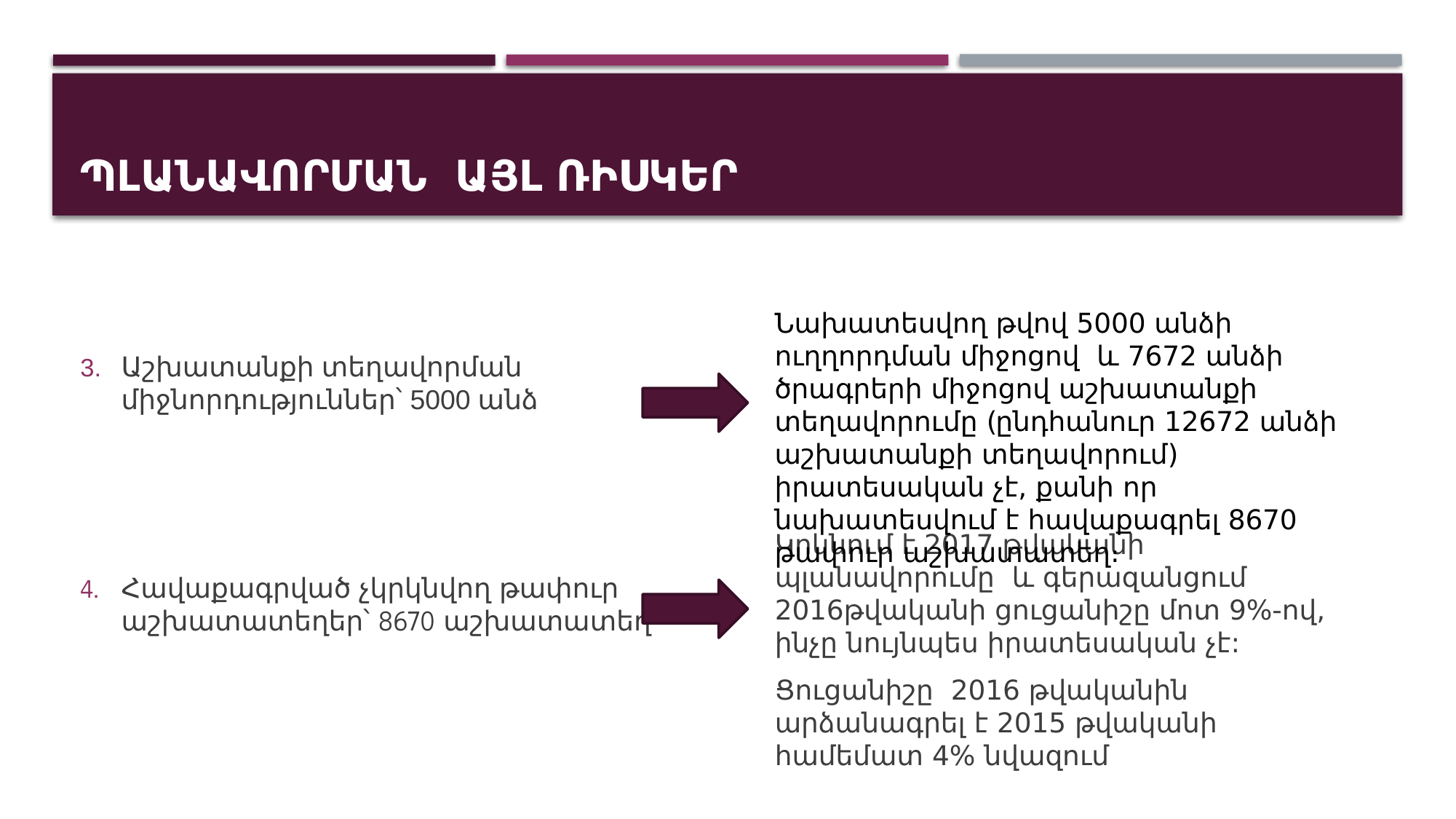

# Պլանավորման  այլ ռիսկեր

Նախատեսվող թվով 5000 անձի ուղղորդման միջոցով  և 7672 անձի ծրագրերի միջոցով աշխատանքի տեղավորումը (ընդհանուր 12672 անձի աշխատանքի տեղավորում) իրատեսական չէ, քանի որ նախատեսվում է հավաքագրել 8670 թափուր աշխատատեղ։
Աշխատանքի տեղավորման միջնորդություններ՝ 5000 անձ

Հավաքագրված չկրկնվող թափուր աշխատատեղեր՝ 8670 աշխատատեղ
Կրկնում է 2017 թվականի պլանավորումը  և գերազանցում 2016թվականի ցուցանիշը մոտ 9%-ով, ինչը նույնպես իրատեսական չէ:
Ցուցանիշը  2016 թվականին արձանագրել է 2015 թվականի համեմատ 4% նվազում